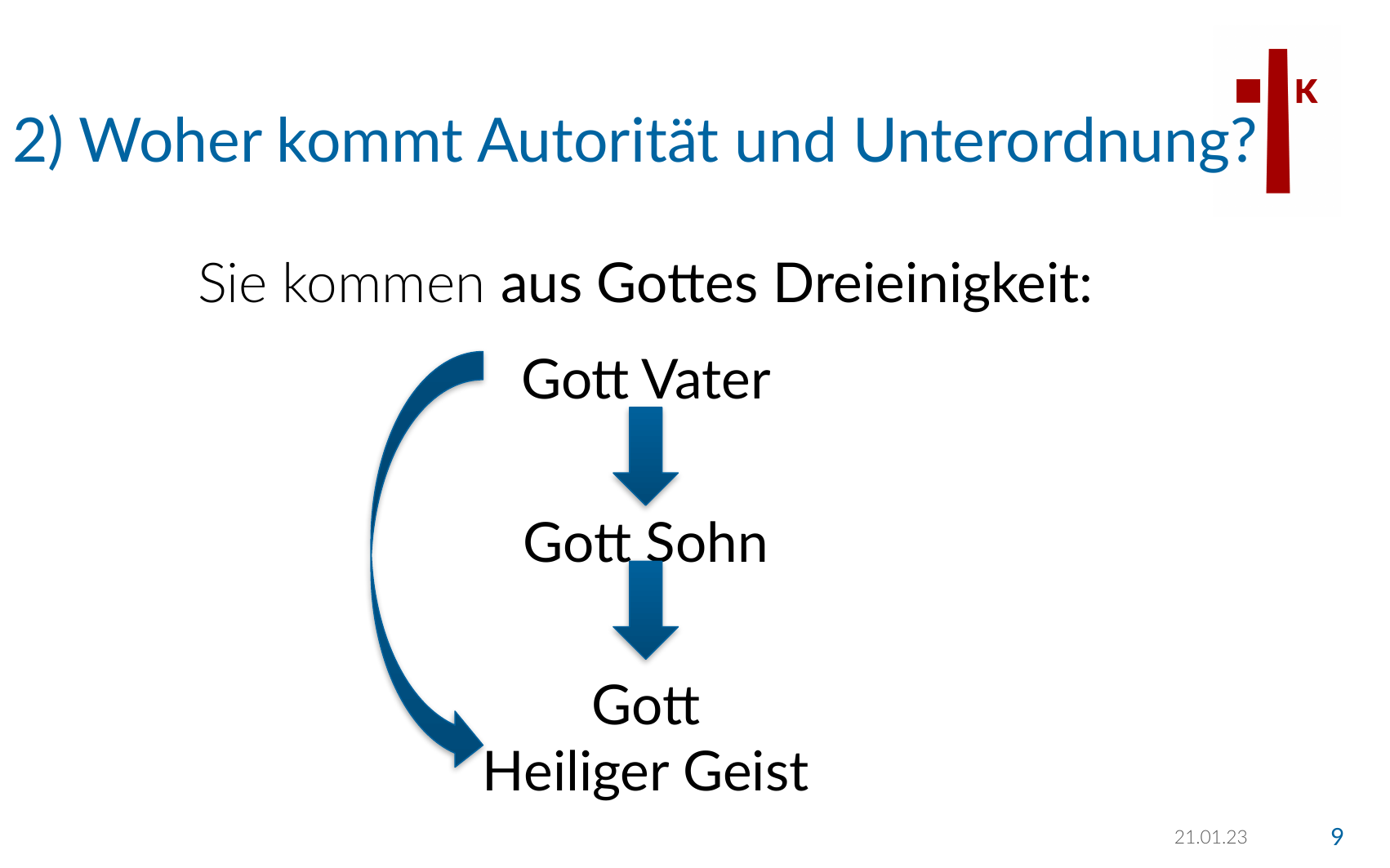

# 2) Woher kommt Autorität und Unterordnung?
Sie kommen aus Gottes Dreieinigkeit:
Gott Vater
Gott Sohn
Gott
Heiliger Geist

21.01.23
9